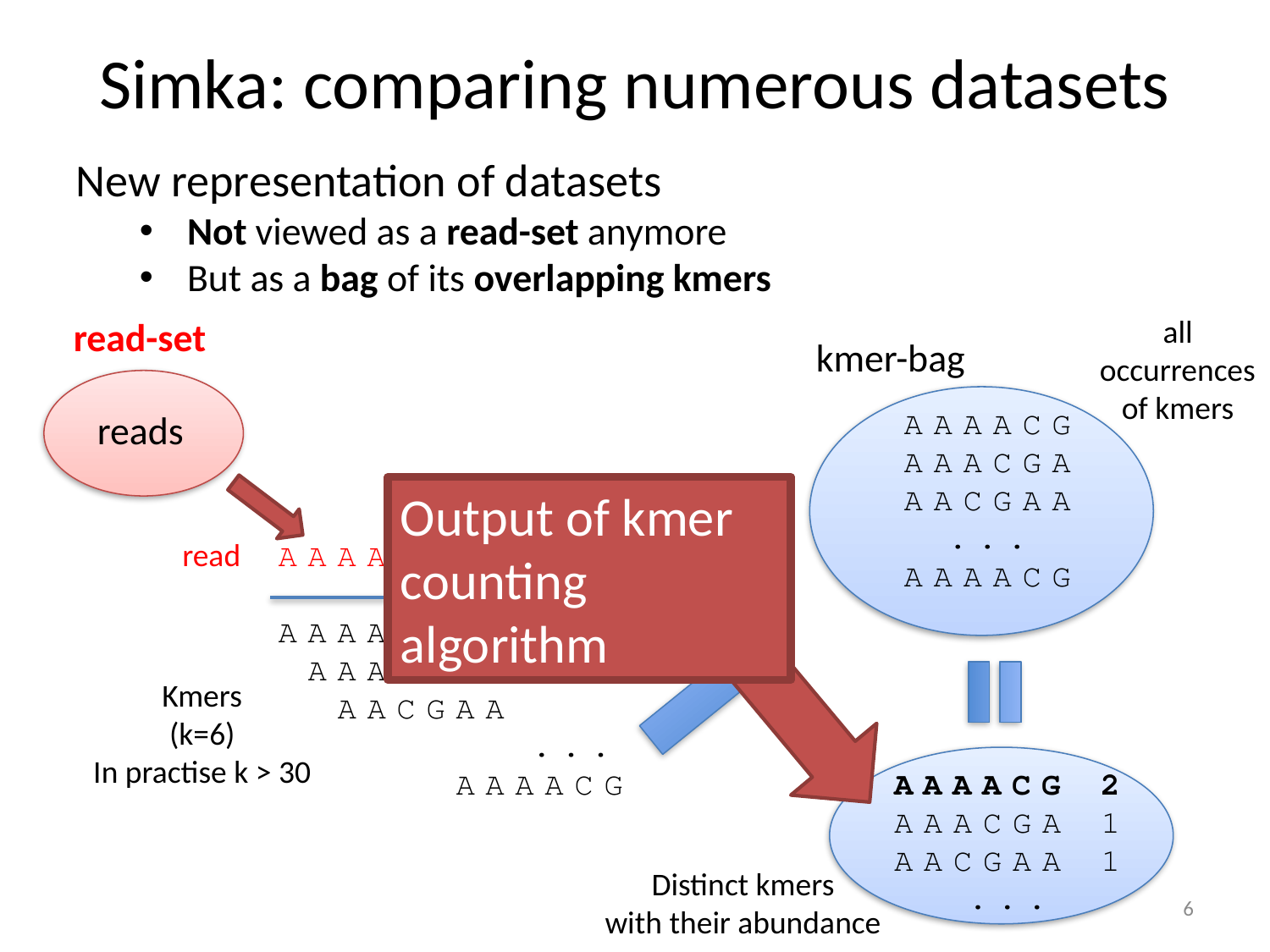

# Simka: comparing numerous datasets
New representation of datasets
Not viewed as a read-set anymore
But as a bag of its overlapping kmers

all
occurrences
of kmers
read-set
kmer-bag

AAAACG
AAACGA
AACGAA
...
AAAACG
reads
Output of kmer counting algorithm

read
AAAACGAAAACG

AAAACG
 AAACGA
  AACGAA
		...
      AAAACG

Kmers
(k=6)
In practise k > 30

AAAACG 2
AAACGA 1
AACGAA 1
...
Distinct kmers
with their abundance
6